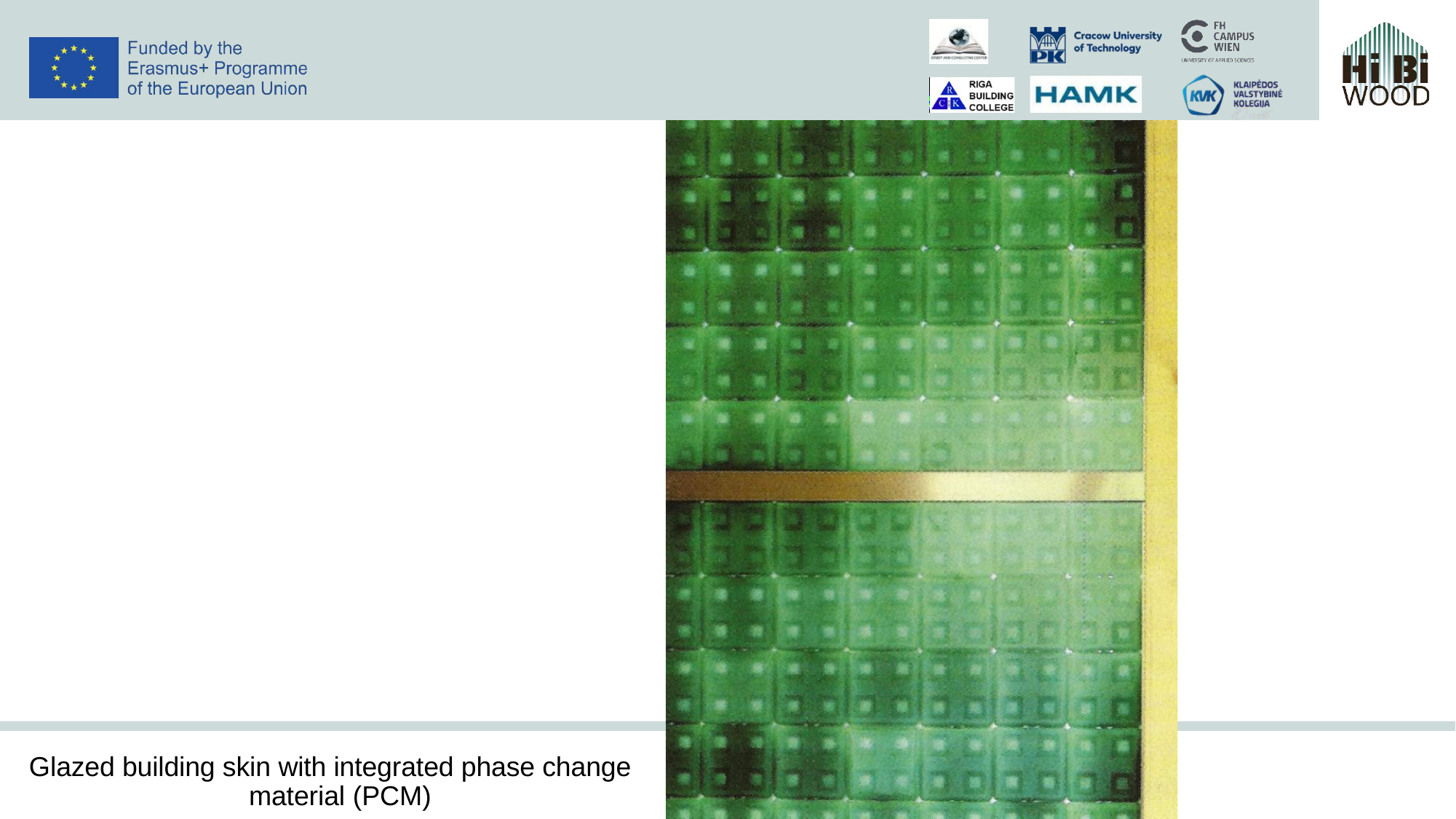

Glazed building skin with integrated phase change  material (PCM)